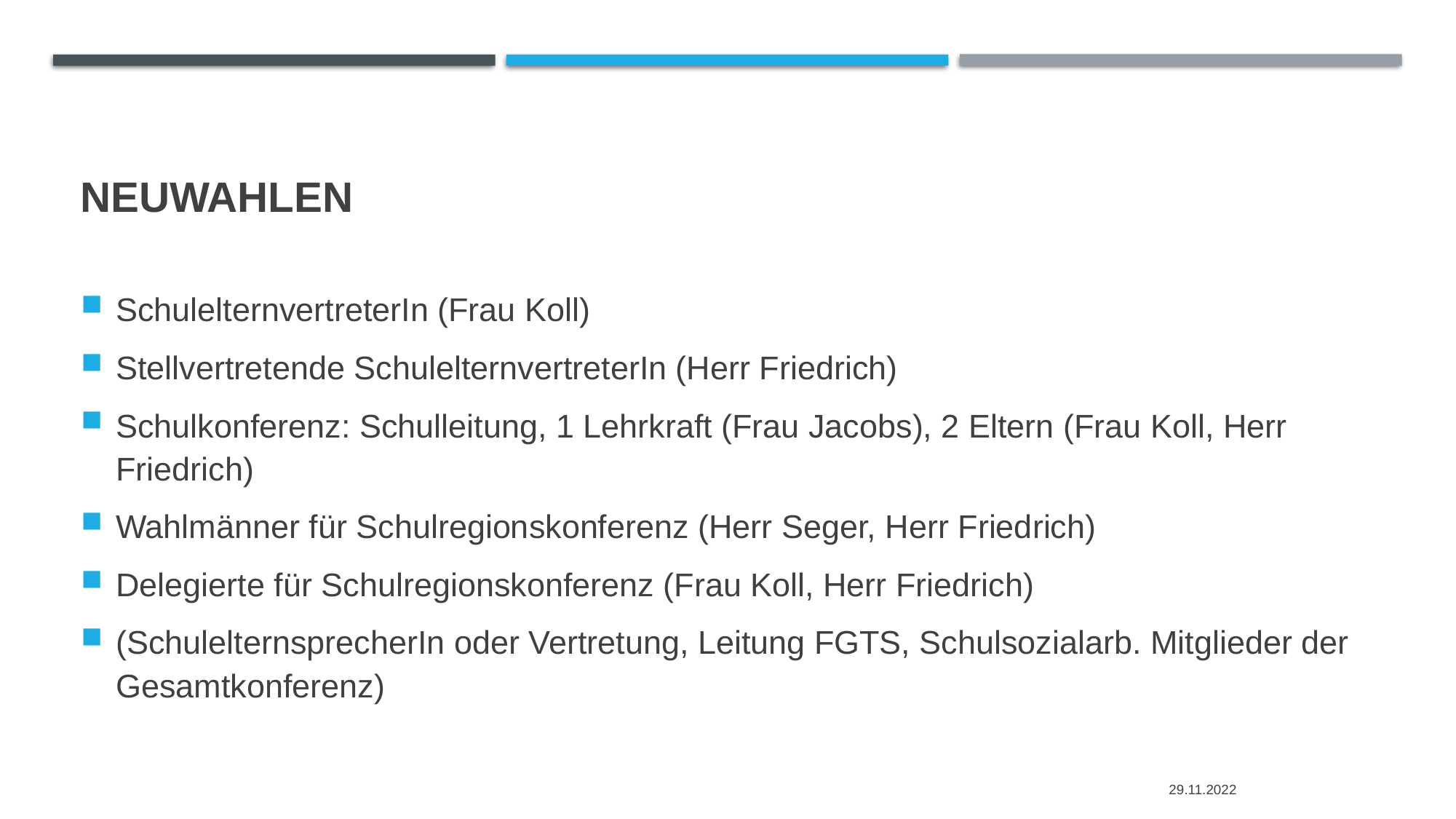

# Neuwahlen
SchulelternvertreterIn (Frau Koll)
Stellvertretende SchulelternvertreterIn (Herr Friedrich)
Schulkonferenz: Schulleitung, 1 Lehrkraft (Frau Jacobs), 2 Eltern (Frau Koll, Herr Friedrich)
Wahlmänner für Schulregionskonferenz (Herr Seger, Herr Friedrich)
Delegierte für Schulregionskonferenz (Frau Koll, Herr Friedrich)
(SchulelternsprecherIn oder Vertretung, Leitung FGTS, Schulsozialarb. Mitglieder der Gesamtkonferenz)

29.11.2022